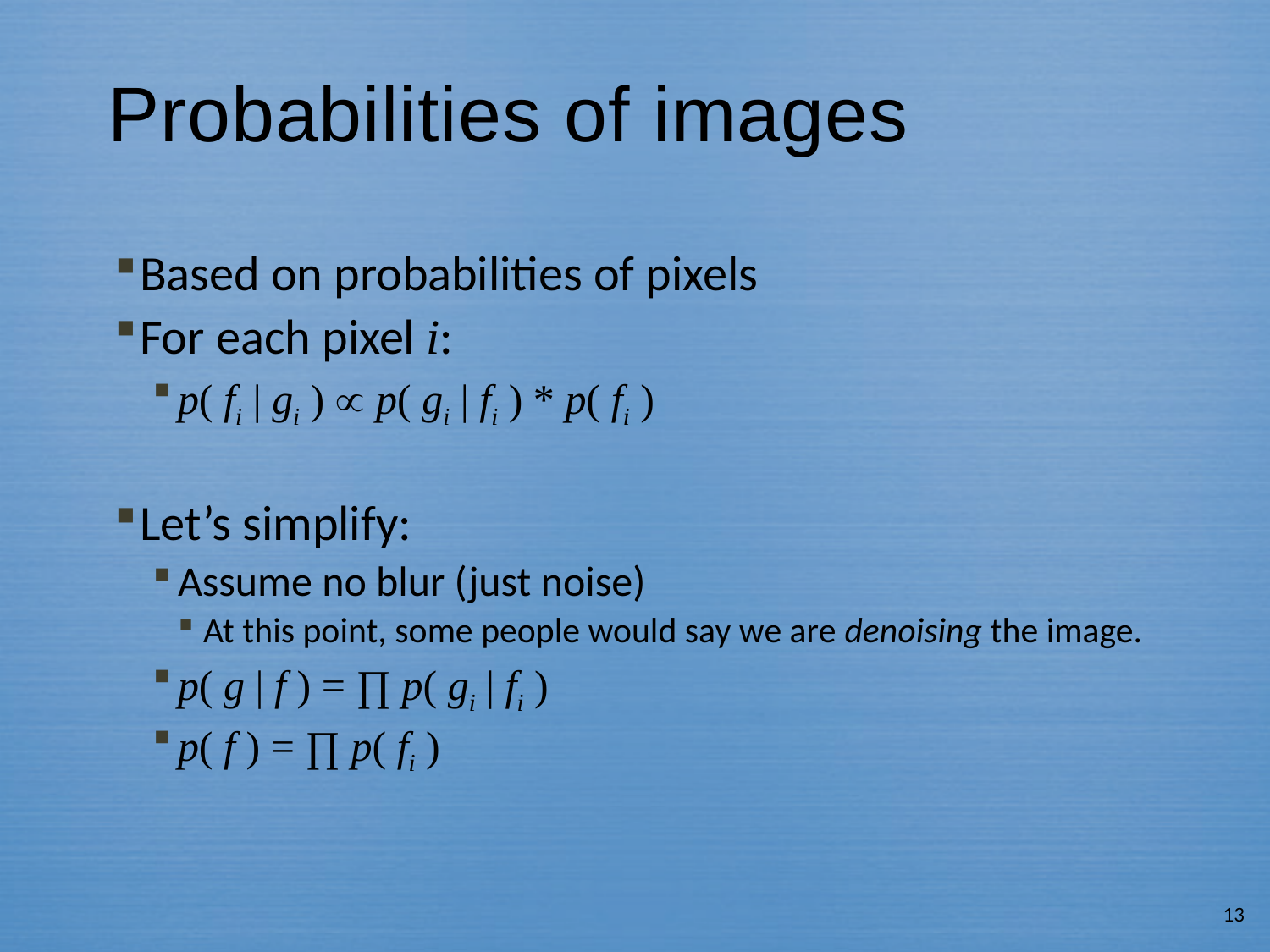

# Probabilities of images
Based on probabilities of pixels
For each pixel i:
p( fi | gi ) ∝ p( gi | fi ) * p( fi )

Let’s simplify:
Assume no blur (just noise)
At this point, some people would say we are denoising the image.
p( g | f ) = ∏ p( gi | fi )
p( f ) = ∏ p( fi )
13